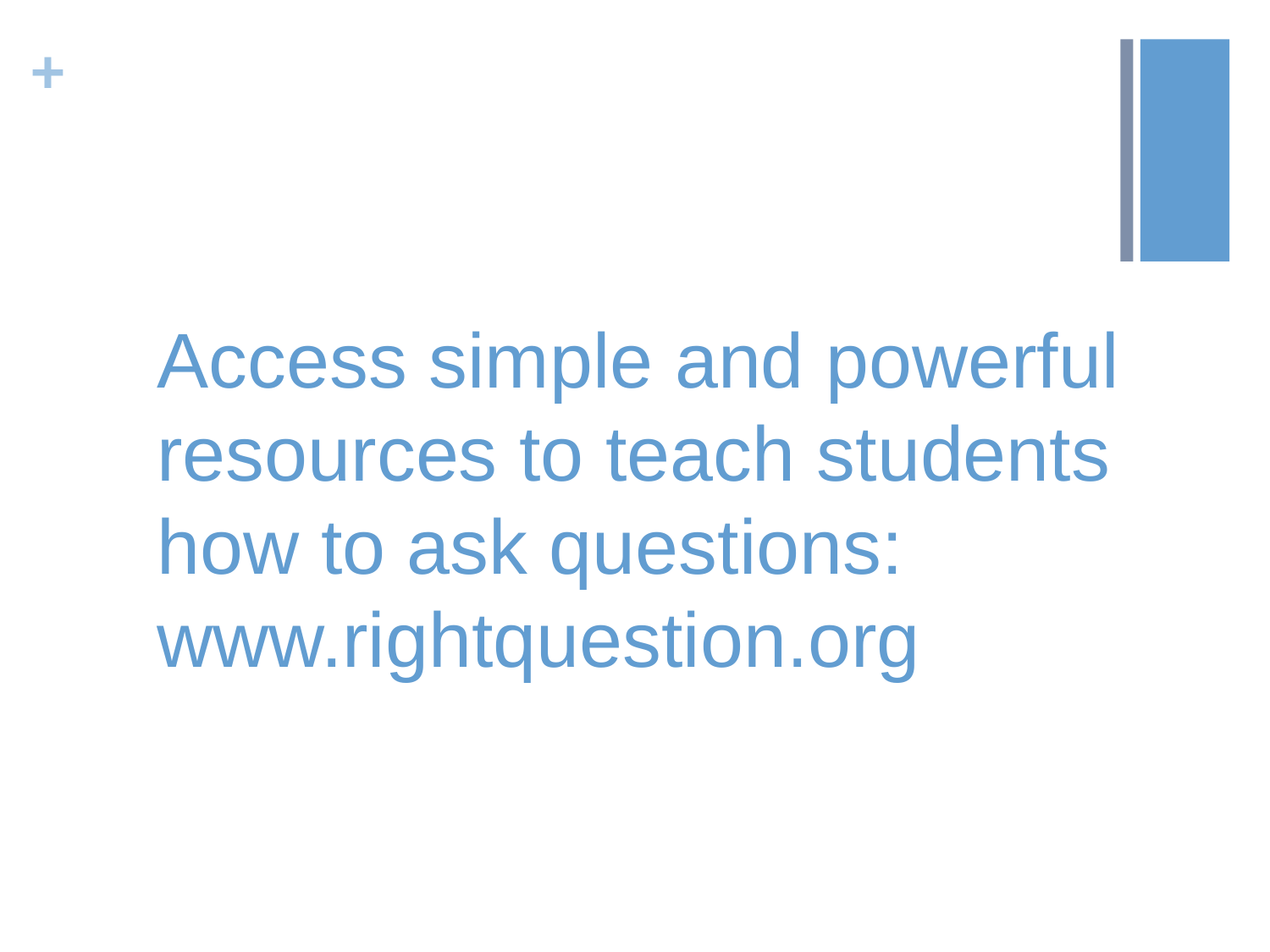

# Access simple and powerful resources to teach students how to ask questions: www.rightquestion.org